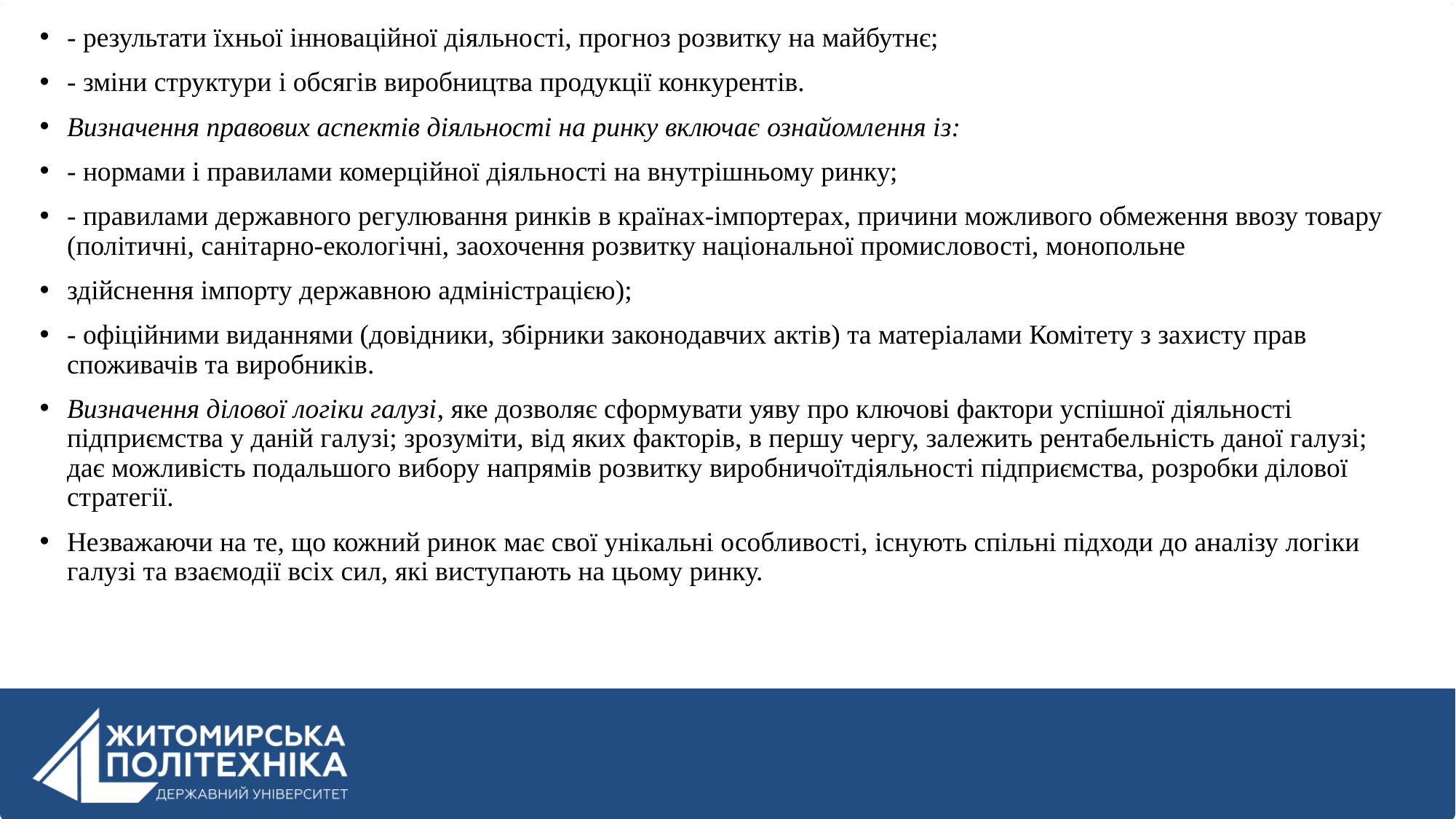

- результати їхньої інноваційної діяльності, прогноз розвитку на майбутнє;
- зміни структури і обсягів виробництва продукції конкурентів.
Визначення правових аспектів діяльності на ринку включає ознайомлення із:
- нормами і правилами комерційної діяльності на внутрішньому ринку;
- правилами державного регулювання ринків в країнах-імпортерах, причини можливого обмеження ввозу товару (політичні, санітарно-екологічні, заохочення розвитку національної промисловості, монопольне
здійснення імпорту державною адміністрацією);
- офіційними виданнями (довідники, збірники законодавчих актів) та матеріалами Комітету з захисту прав споживачів та виробників.
Визначення ділової логіки галузі, яке дозволяє сформувати уяву про ключові фактори успішної діяльності підприємства у даній галузі; зрозуміти, від яких факторів, в першу чергу, залежить рентабельність даної галузі; дає можливість подальшого вибору напрямів розвитку виробничоїтдіяльності підприємства, розробки ділової стратегії.
Незважаючи на те, що кожний ринок має свої унікальні особливості, існують спільні підходи до аналізу логіки галузі та взаємодії всіх сил, які виступають на цьому ринку.